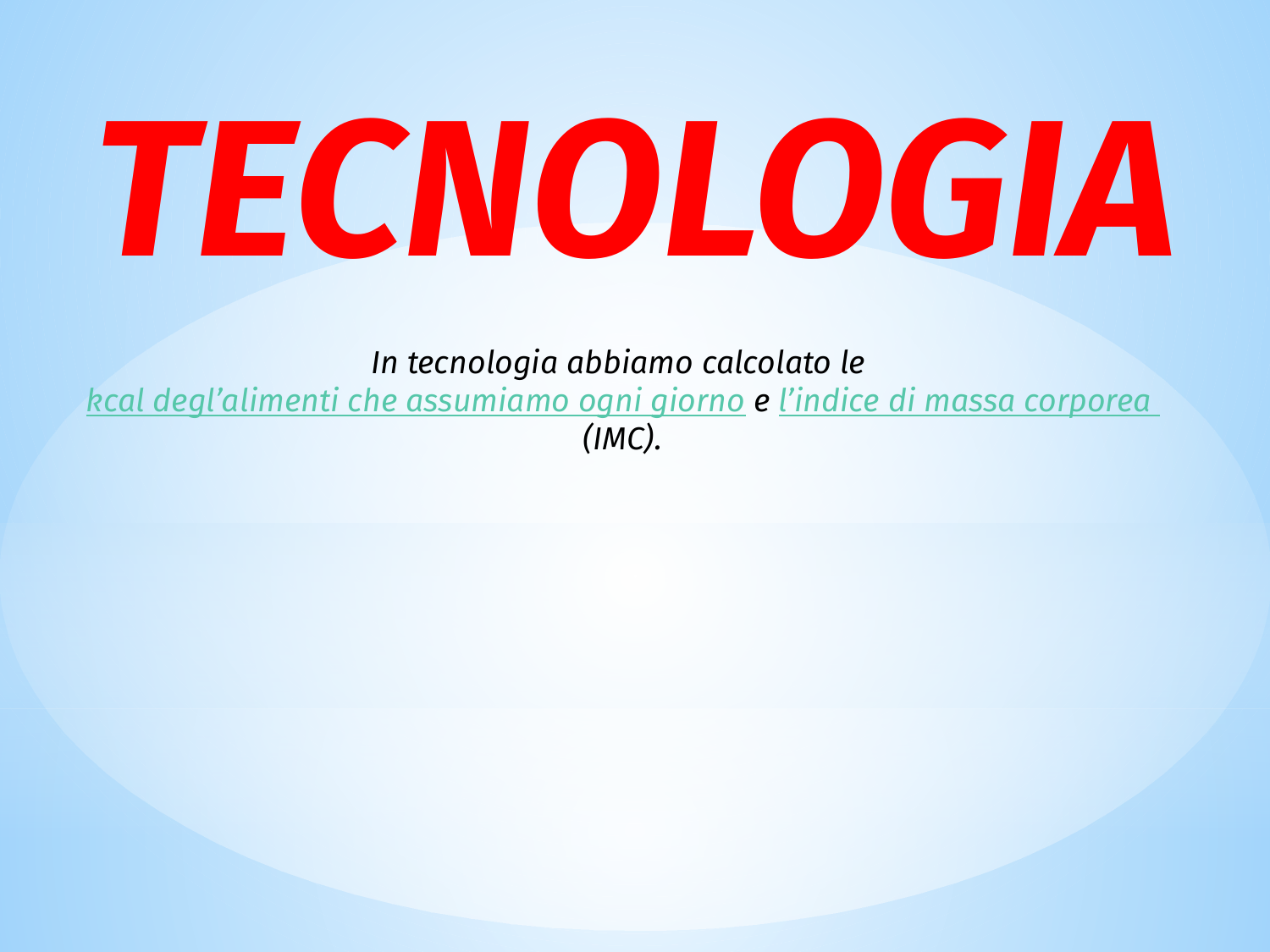

TECNOLOGIA
In tecnologia abbiamo calcolato le kcal degl’alimenti che assumiamo ogni giorno e l’indice di massa corporea (IMC).